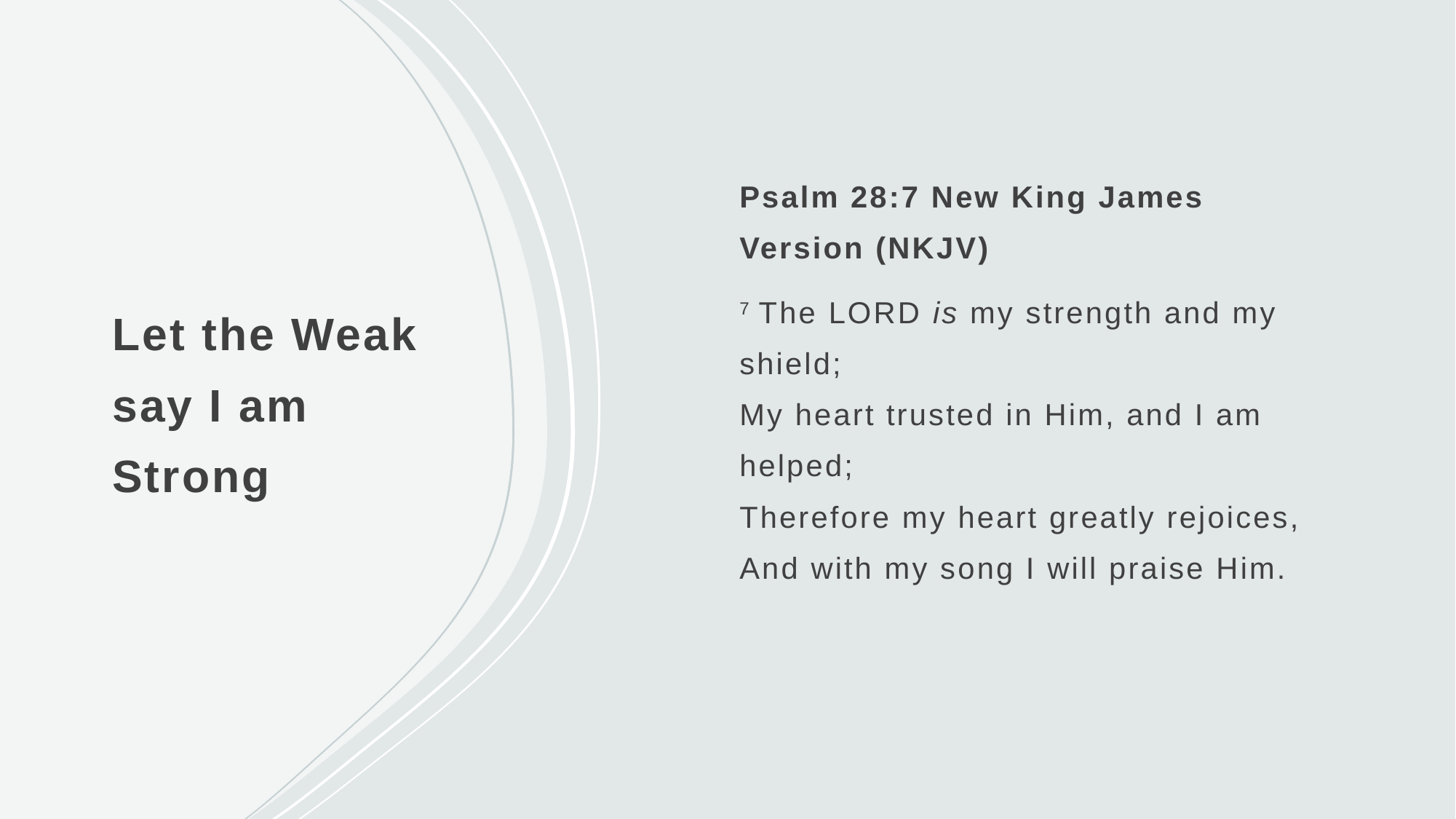

Psalm 28:7 New King James Version (NKJV)
7 The Lord is my strength and my shield;
My heart trusted in Him, and I am helped;
Therefore my heart greatly rejoices,
And with my song I will praise Him.

# Let the Weak say I am Strong